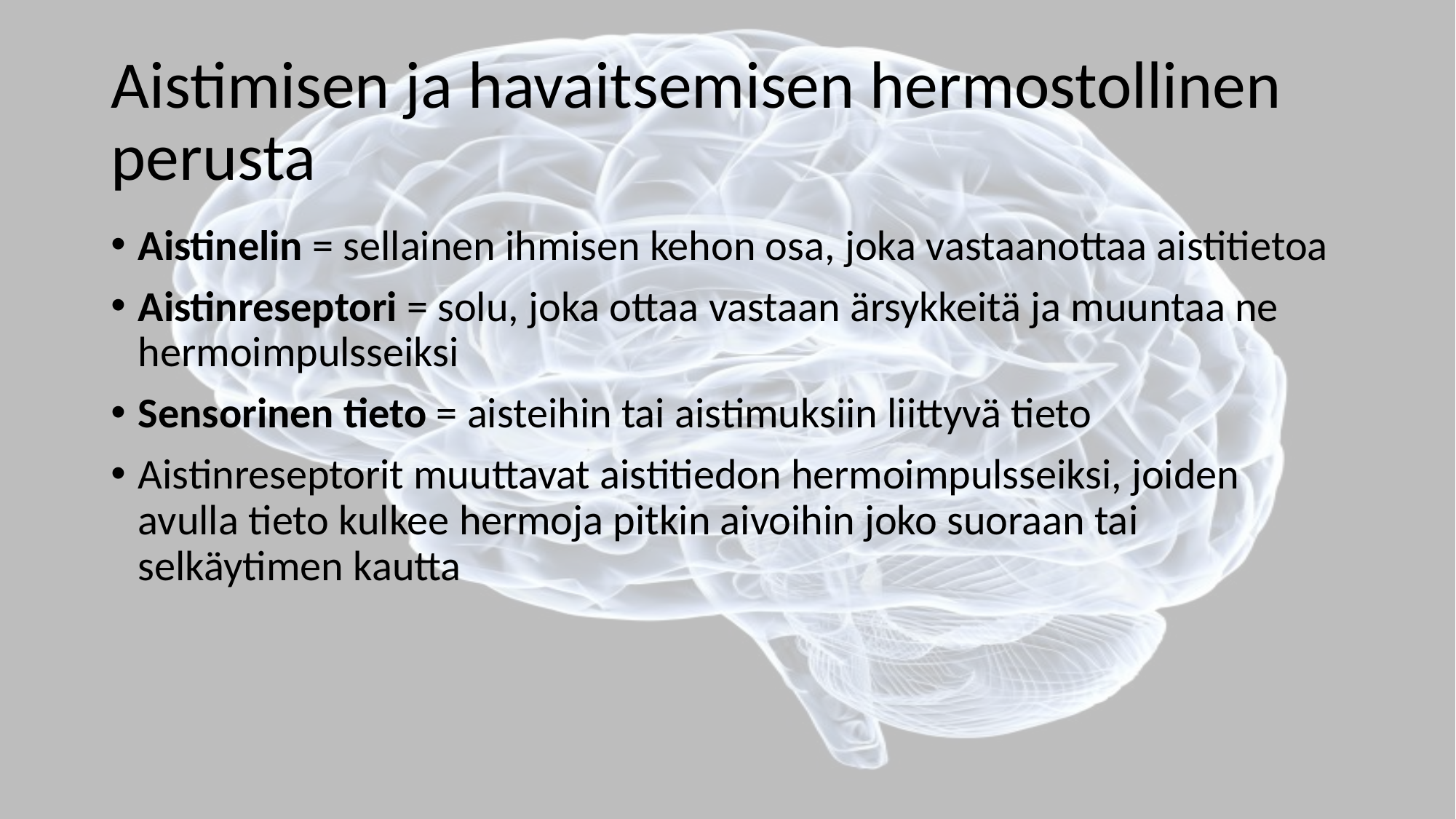

# Aistimisen ja havaitsemisen hermostollinen perusta
Aistinelin = sellainen ihmisen kehon osa, joka vastaanottaa aistitietoa
Aistinreseptori = solu, joka ottaa vastaan ärsykkeitä ja muuntaa ne hermoimpulsseiksi
Sensorinen tieto = aisteihin tai aistimuksiin liittyvä tieto
Aistinreseptorit muuttavat aistitiedon hermoimpulsseiksi, joiden avulla tieto kulkee hermoja pitkin aivoihin joko suoraan tai selkäytimen kautta